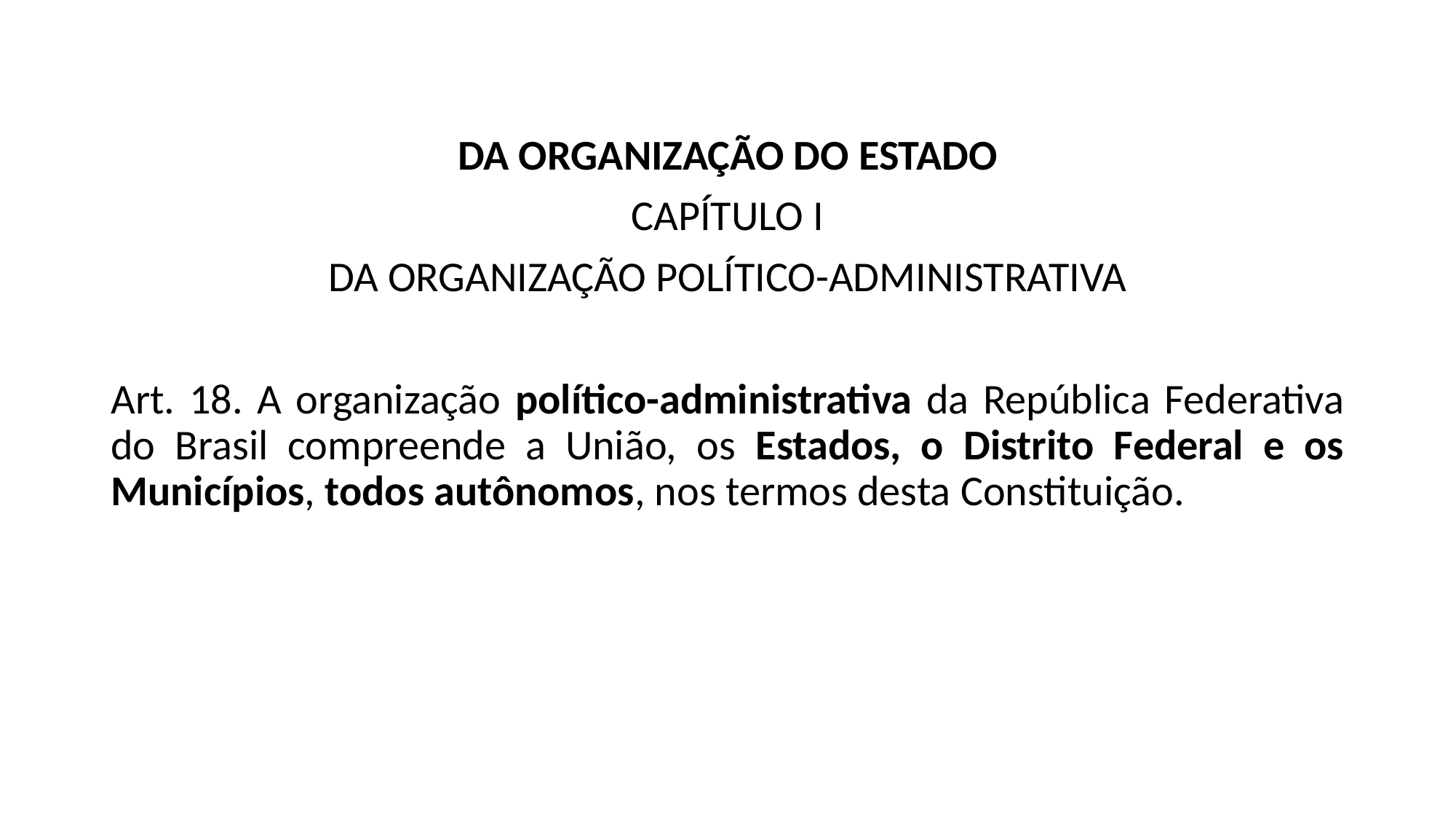

Da Organização do Estado
CAPÍTULO I
DA ORGANIZAÇÃO POLÍTICO-ADMINISTRATIVA

Art. 18. A organização político-administrativa da República Federativa do Brasil compreende a União, os Estados, o Distrito Federal e os Municípios, todos autônomos, nos termos desta Constituição.